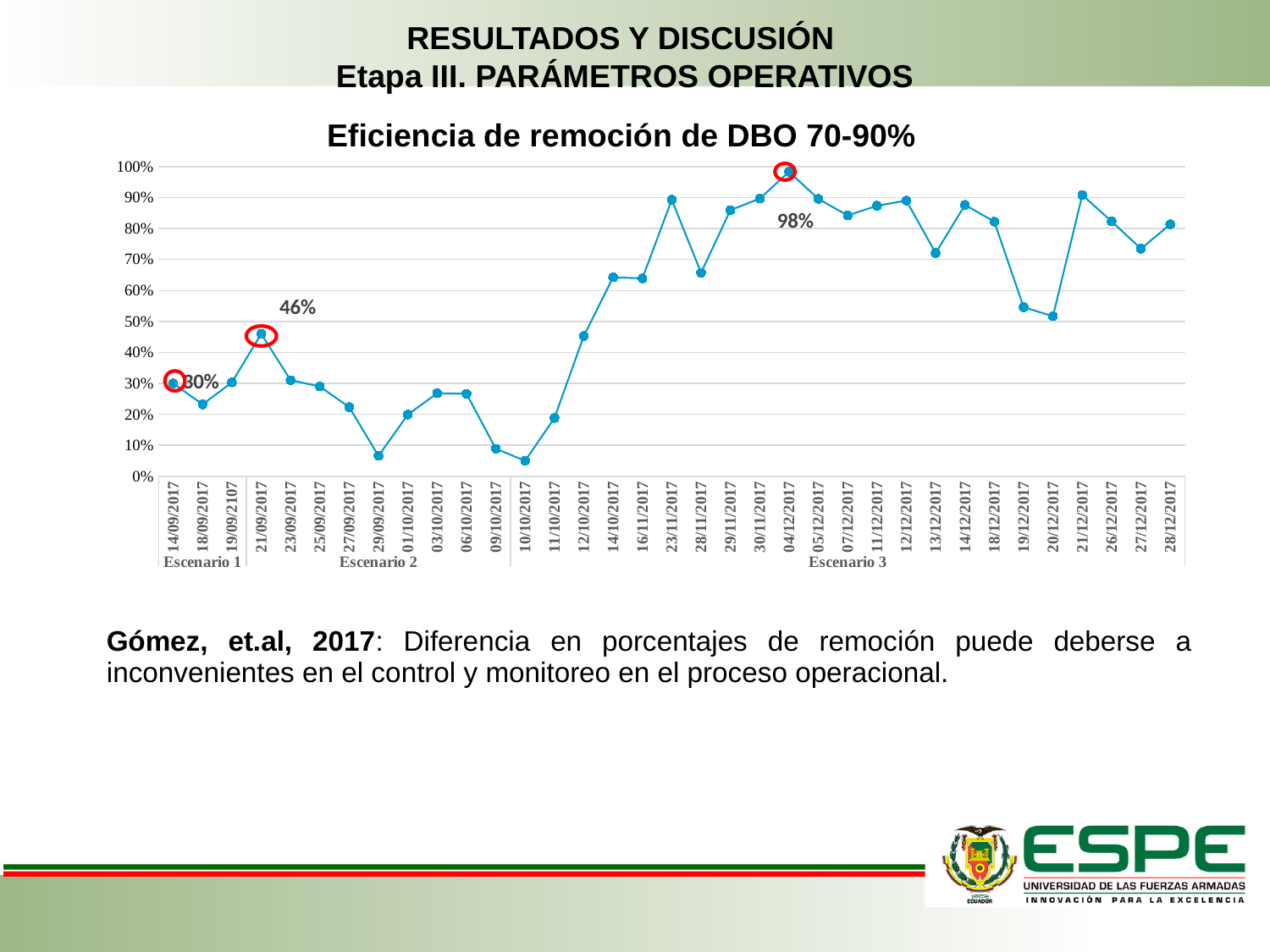

RESULTADOS Y DISCUSIÓN
Etapa III. PARÁMETROS OPERATIVOS
Eficiencia de remoción de DBO 70-90%

### Chart

| Category |  |
|---|---|
| 14/09/2017 | 0.3 |
| 18/09/2017 | 0.23210831721470018 |
| 19/09/2107 | 0.30329289428076256 |
| 21/09/2017 | 0.4602649006622516 |
| 23/09/2017 | 0.3104761904761904 |
| 25/09/2017 | 0.28989361702127664 |
| 27/09/2017 | 0.2233576642335766 |
| 29/09/2017 | 0.06586826347305398 |
| 01/10/2017 | 0.19914651493598862 |
| 03/10/2017 | 0.2678787878787879 |
| 06/10/2017 | 0.26649417852522633 |
| 09/10/2017 | 0.08903020667726552 |
| 10/10/2017 | 0.05 |
| 11/10/2017 | 0.18827708703374768 |
| 12/10/2017 | 0.45303326810176126 |
| 14/10/2017 | 0.6424931399451195 |
| 16/11/2017 | 0.6389875666074599 |
| 23/11/2017 | 0.8933045356371491 |
| 28/11/2017 | 0.6572995202193284 |
| 29/11/2017 | 0.8594463036203225 |
| 30/11/2017 | 0.8963009800822004 |
| 04/12/2017 | 0.9832780031968523 |
| 05/12/2017 | 0.8957247132429614 |
| 07/12/2017 | 0.8421184111916064 |
| 11/12/2017 | 0.8736059479553904 |
| 12/12/2017 | 0.8903846153846153 |
| 13/12/2017 | 0.720771144278607 |
| 14/12/2017 | 0.8762760310330747 |
| 18/12/2017 | 0.822347266881029 |
| 19/12/2017 | 0.5461318051575931 |
| 20/12/2017 | 0.5167351732237229 |
| 21/12/2017 | 0.9081769436997319 |
| 26/12/2017 | 0.8230949983215845 |
| 27/12/2017 | 0.7347931873479319 |
| 28/12/2017 | 0.8135949544498949 |
| Gómez, et.al, 2017: Diferencia en porcentajes de remoción puede deberse a inconvenientes en el control y monitoreo en el proceso operacional. |
| --- |
|  |
| --- |